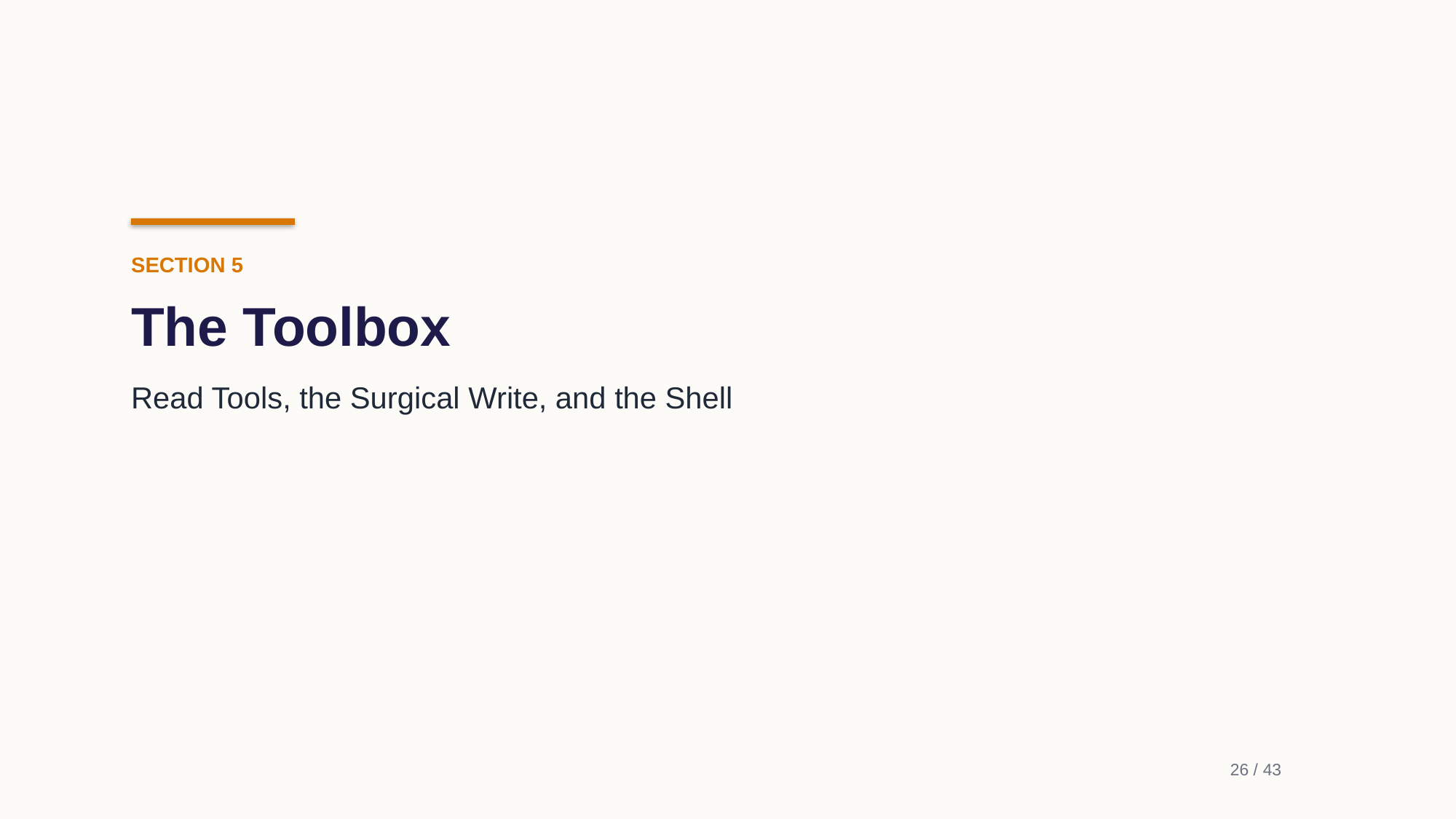

SECTION 5
The Toolbox
Read Tools, the Surgical Write, and the Shell
26 / 43